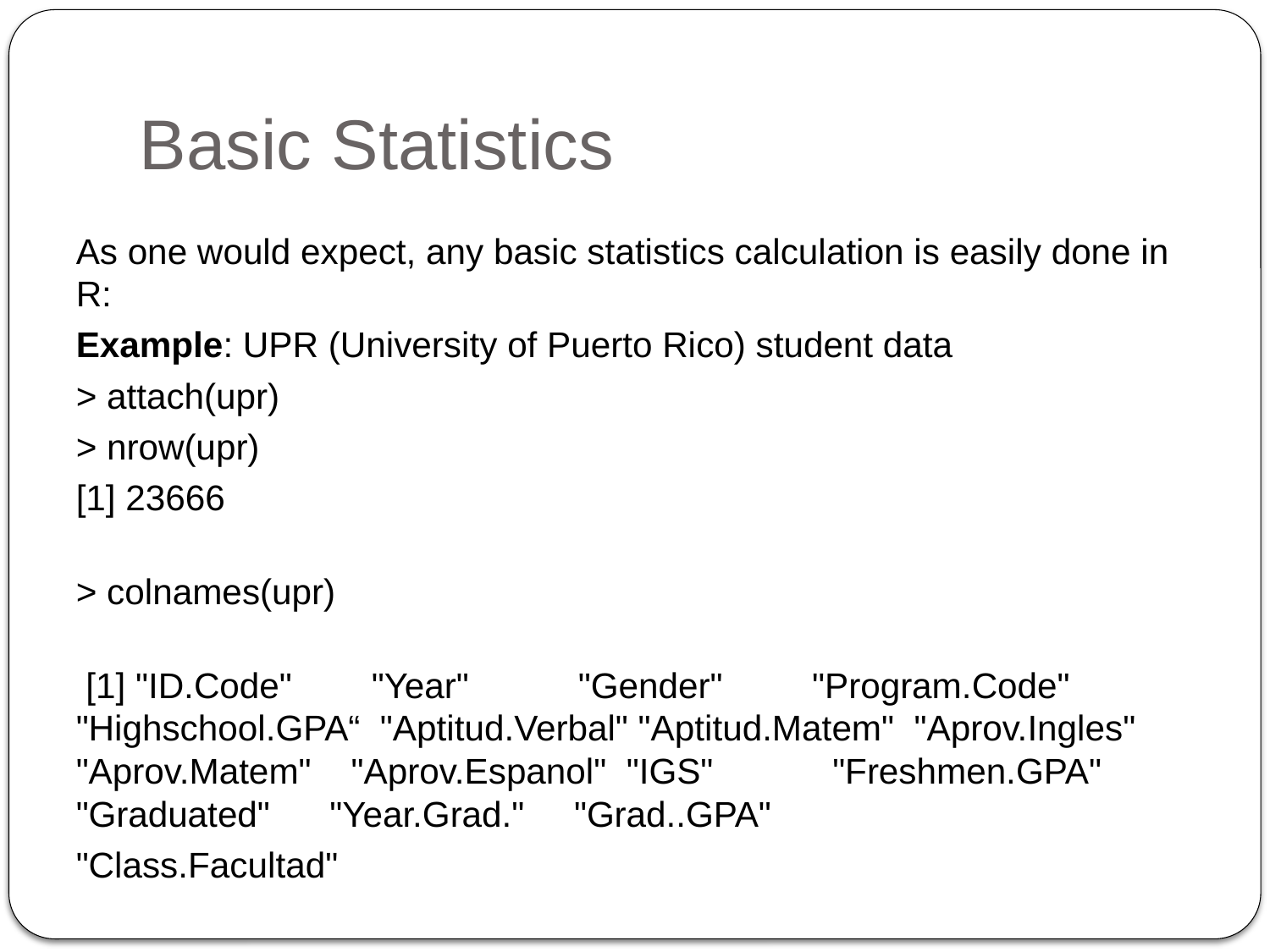

# Basic Statistics
As one would expect, any basic statistics calculation is easily done in R:
Example: UPR (University of Puerto Rico) student data
> attach(upr)
> nrow(upr)
[1] 23666
> colnames(upr)
 [1] "ID.Code"        "Year"           "Gender"         "Program.Code"   "Highschool.GPA“  "Aptitud.Verbal" "Aptitud.Matem"  "Aprov.Ingles"   "Aprov.Matem"    "Aprov.Espanol"  "IGS"            "Freshmen.GPA"   "Graduated"      "Year.Grad."     "Grad..GPA"
"Class.Facultad"